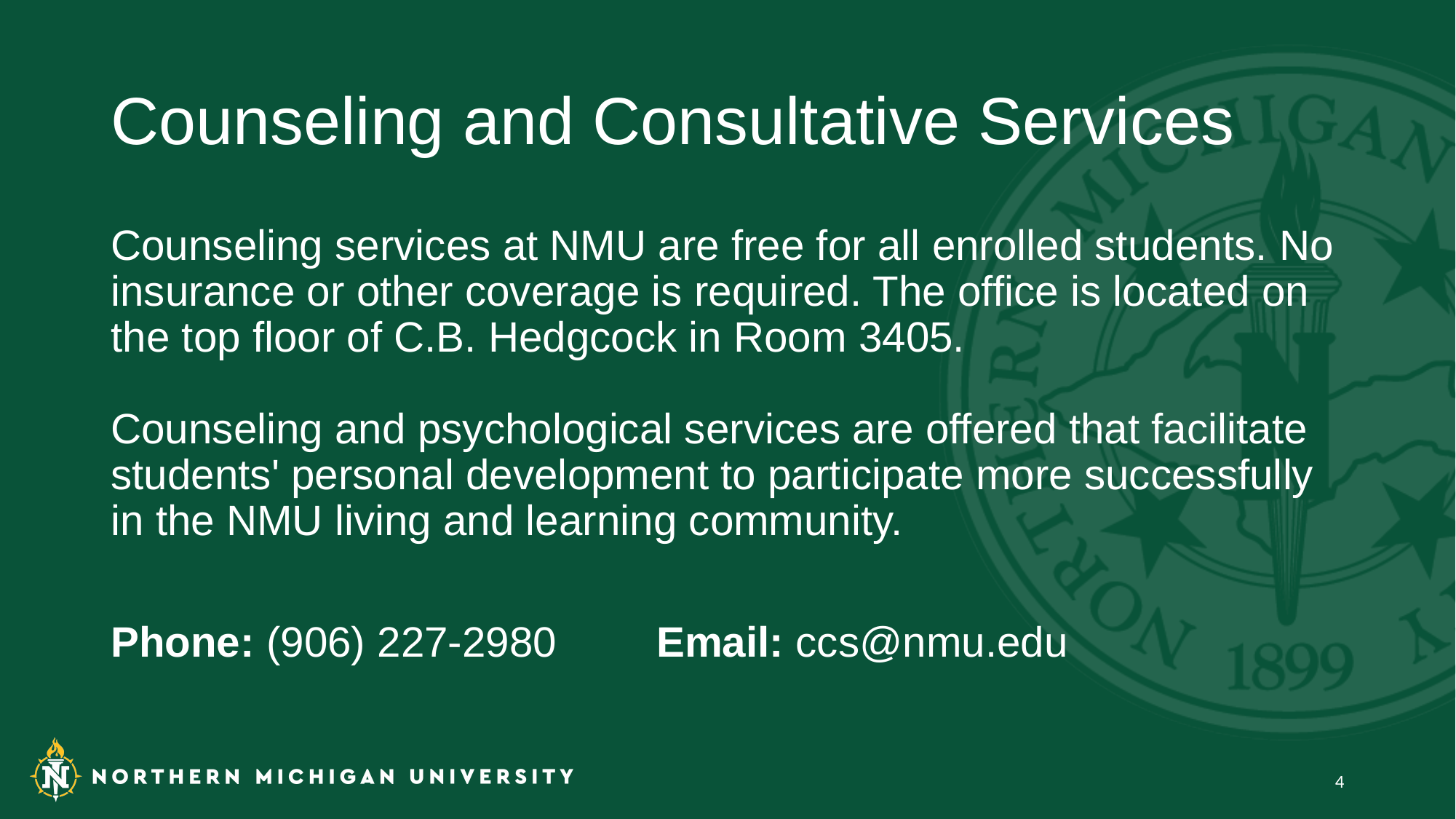

# Counseling and Consultative Services
Counseling services at NMU are free for all enrolled students. No insurance or other coverage is required. The office is located on the top floor of C.B. Hedgcock in Room 3405.
Counseling and psychological services are offered that facilitate students' personal development to participate more successfully in the NMU living and learning community.

Phone: (906) 227-2980 	Email: ccs@nmu.edu

4